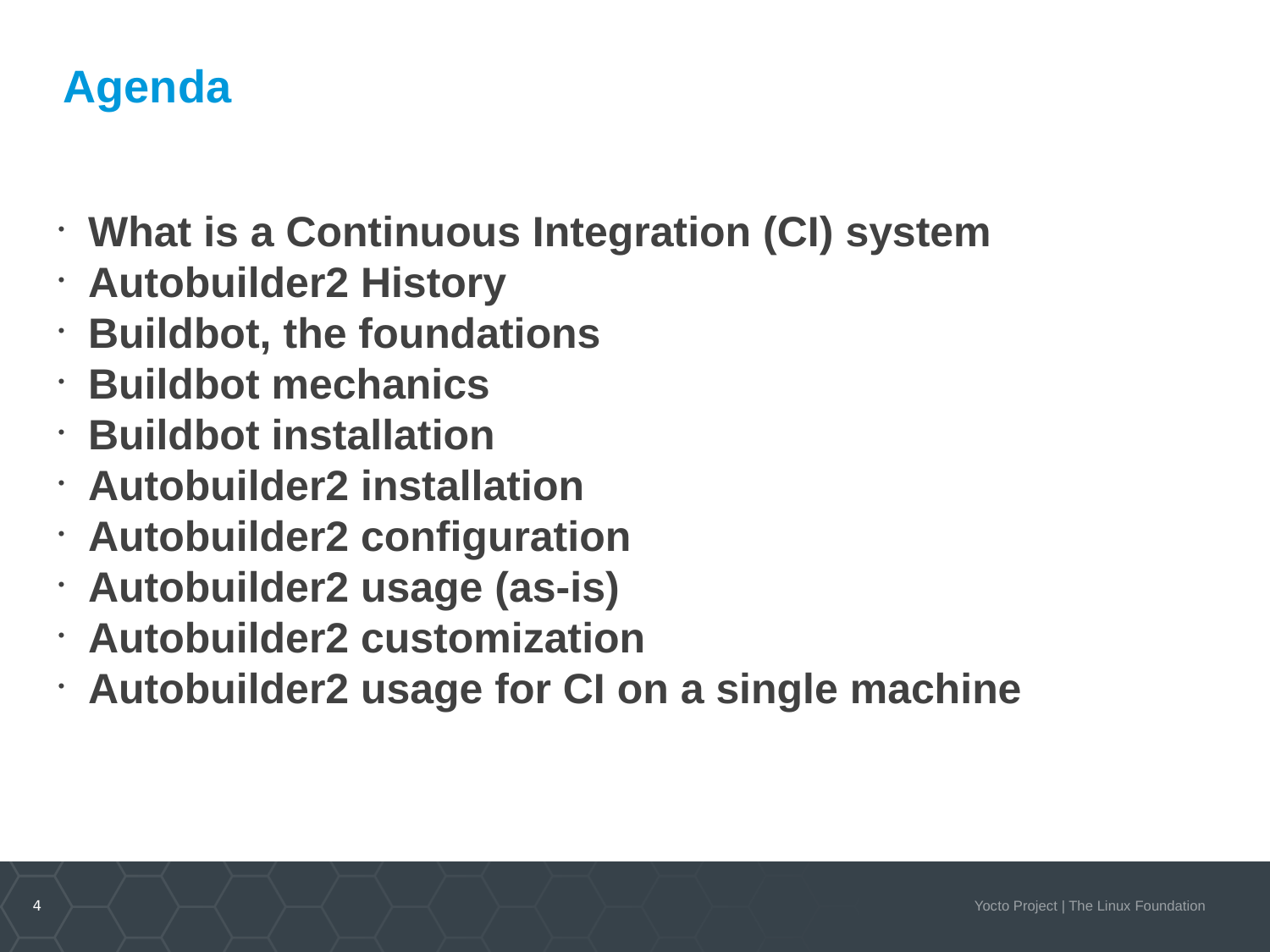

Agenda
What is a Continuous Integration (CI) system
Autobuilder2 History
Buildbot, the foundations
Buildbot mechanics
Buildbot installation
Autobuilder2 installation
Autobuilder2 configuration
Autobuilder2 usage (as-is)
Autobuilder2 customization
Autobuilder2 usage for CI on a single machine